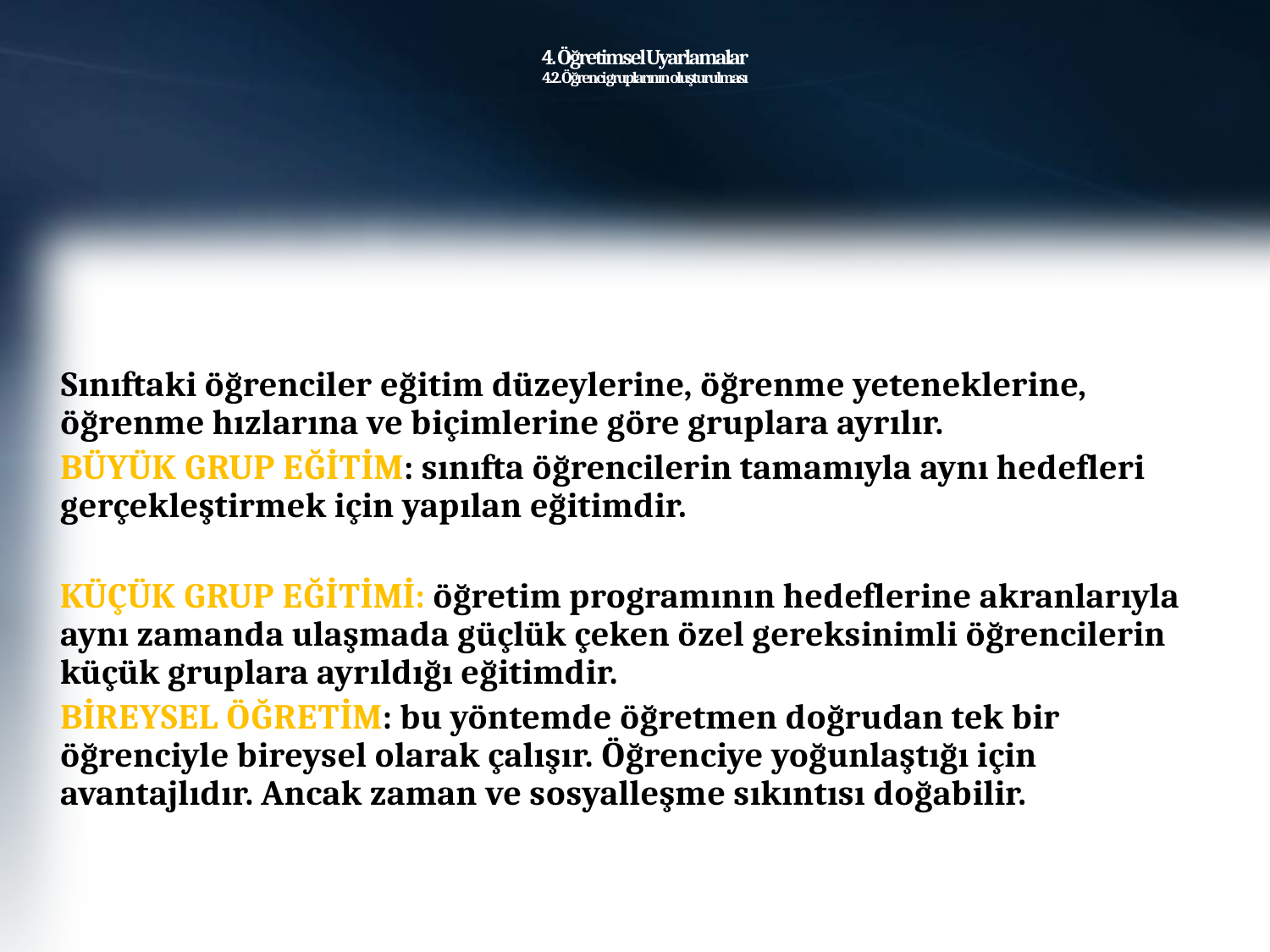

# 4. Öğretimsel Uyarlamalar 4.2. Öğrenci gruplarının oluşturulması
Sınıftaki öğrenciler eğitim düzeylerine, öğrenme yeteneklerine, öğrenme hızlarına ve biçimlerine göre gruplara ayrılır.
BÜYÜK GRUP EĞİTİM: sınıfta öğrencilerin tamamıyla aynı hedefleri gerçekleştirmek için yapılan eğitimdir.

KÜÇÜK GRUP EĞİTİMİ: öğretim programının hedeflerine akranlarıyla aynı zamanda ulaşmada güçlük çeken özel gereksinimli öğrencilerin küçük gruplara ayrıldığı eğitimdir.
BİREYSEL ÖĞRETİM: bu yöntemde öğretmen doğrudan tek bir öğrenciyle bireysel olarak çalışır. Öğrenciye yoğunlaştığı için avantajlıdır. Ancak zaman ve sosyalleşme sıkıntısı doğabilir.